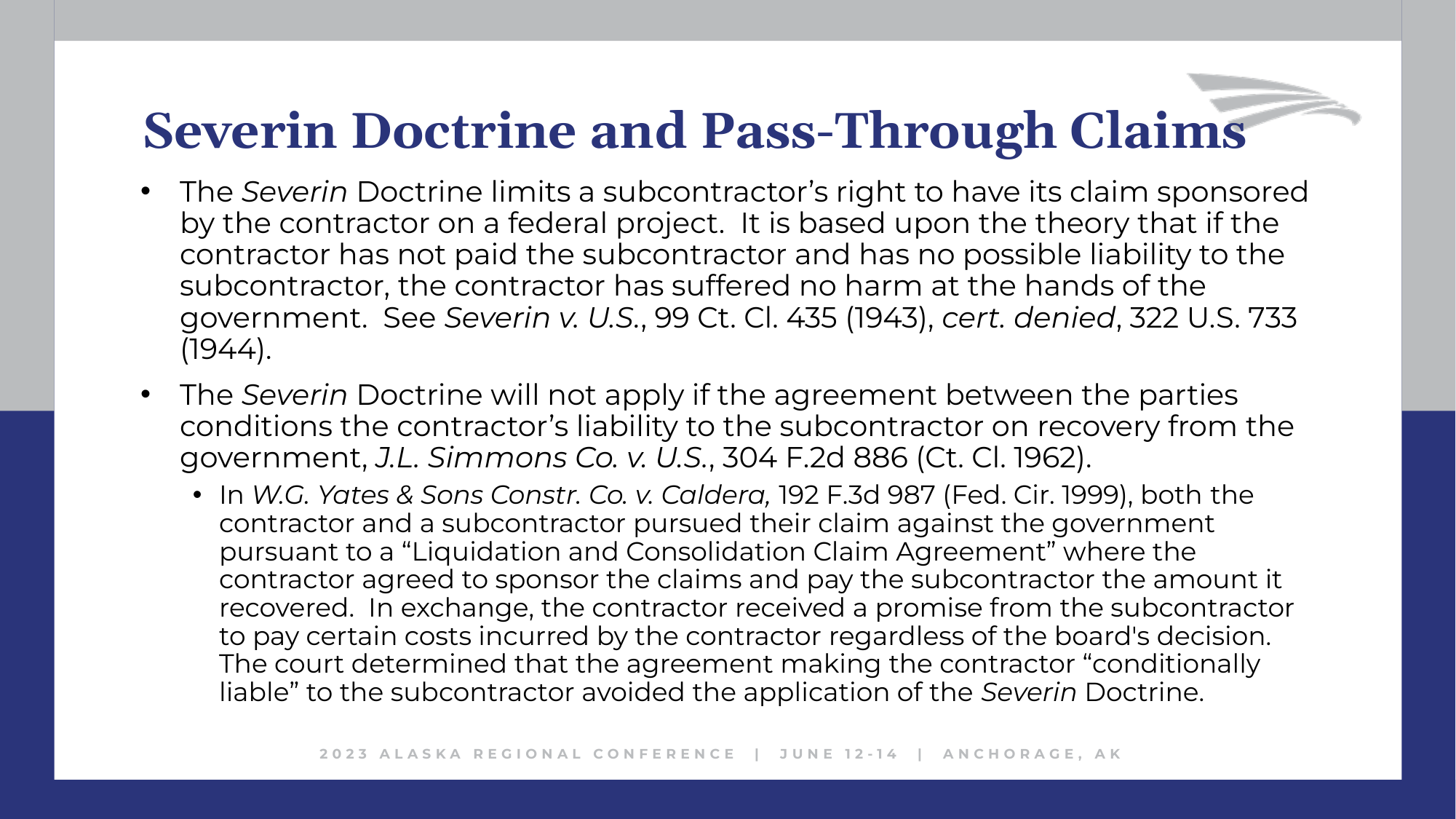

Severin Doctrine and Pass-Through Claims
The Severin Doctrine limits a subcontractor’s right to have its claim sponsored by the contractor on a federal project.  It is based upon the theory that if the contractor has not paid the subcontractor and has no possible liability to the subcontractor, the contractor has suffered no harm at the hands of the government.  See Severin v. U.S., 99 Ct. Cl. 435 (1943), cert. denied, 322 U.S. 733 (1944).
The Severin Doctrine will not apply if the agreement between the parties conditions the contractor’s liability to the subcontractor on recovery from the government, J.L. Simmons Co. v. U.S., 304 F.2d 886 (Ct. Cl. 1962).
In W.G. Yates & Sons Constr. Co. v. Caldera, 192 F.3d 987 (Fed. Cir. 1999), both the contractor and a subcontractor pursued their claim against the government pursuant to a “Liquidation and Consolidation Claim Agreement” where the contractor agreed to sponsor the claims and pay the subcontractor the amount it recovered.  In exchange, the contractor received a promise from the subcontractor to pay certain costs incurred by the contractor regardless of the board's decision.  The court determined that the agreement making the contractor “conditionally liable” to the subcontractor avoided the application of the Severin Doctrine.